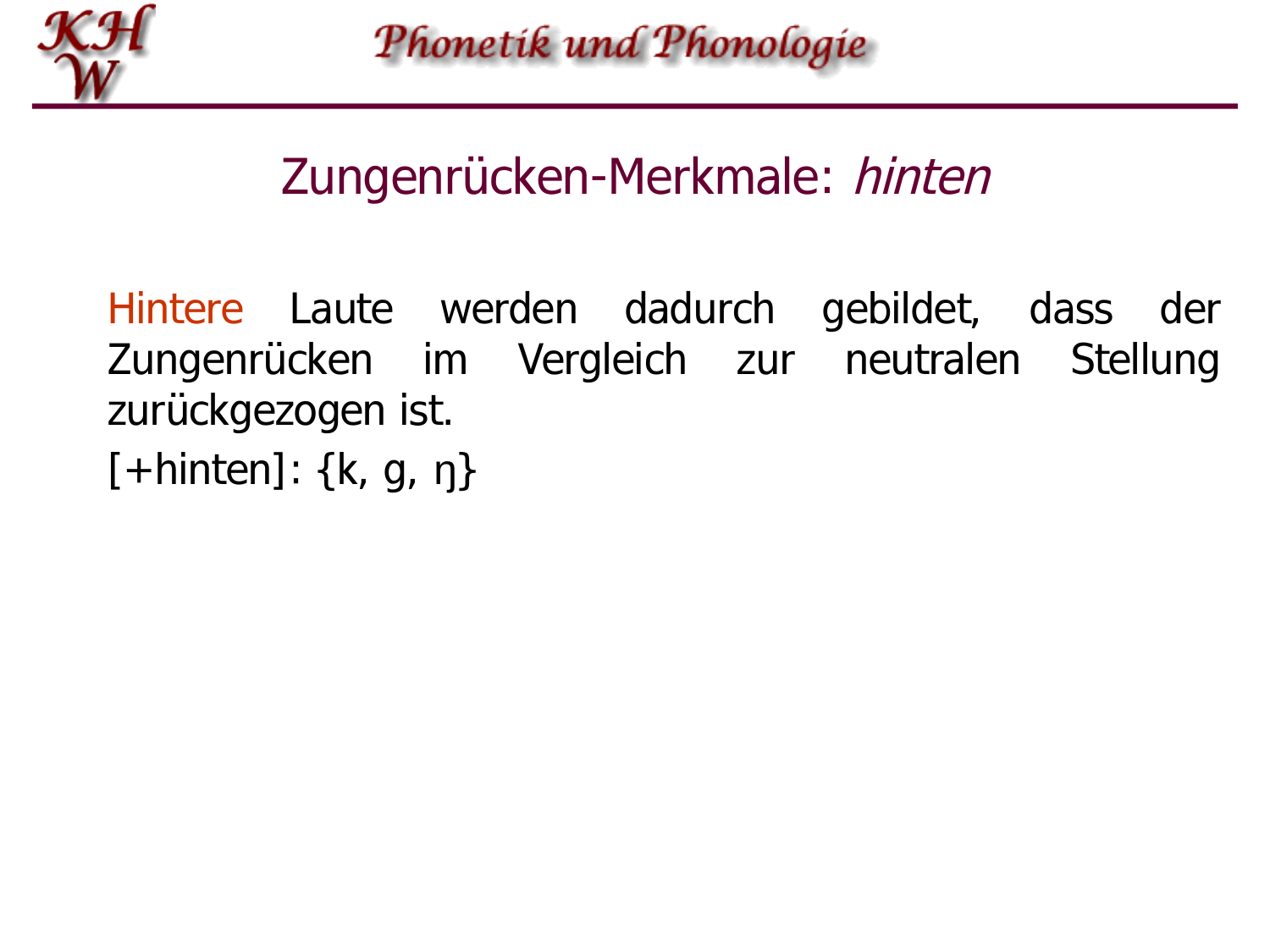

# Zungenrücken-Merkmale: hinten
Hintere Laute werden dadurch gebildet, dass der Zungenrücken im Vergleich zur neutralen Stellung zurückgezogen ist.
[+hinten]: {k, g, ŋ}